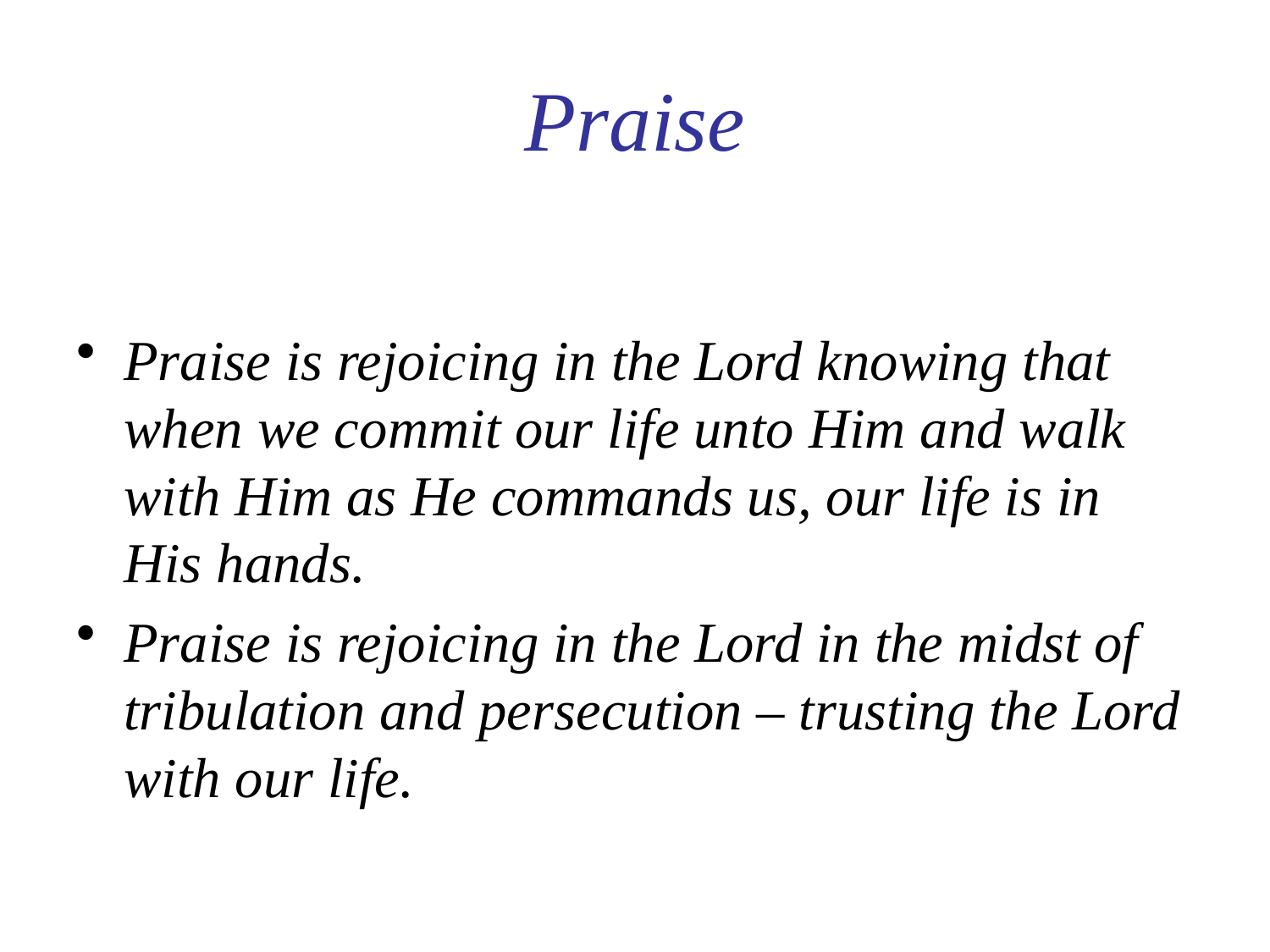

# Praise
Praise is rejoicing in the Lord knowing that when we commit our life unto Him and walk with Him as He commands us, our life is in His hands.
Praise is rejoicing in the Lord in the midst of tribulation and persecution – trusting the Lord with our life.